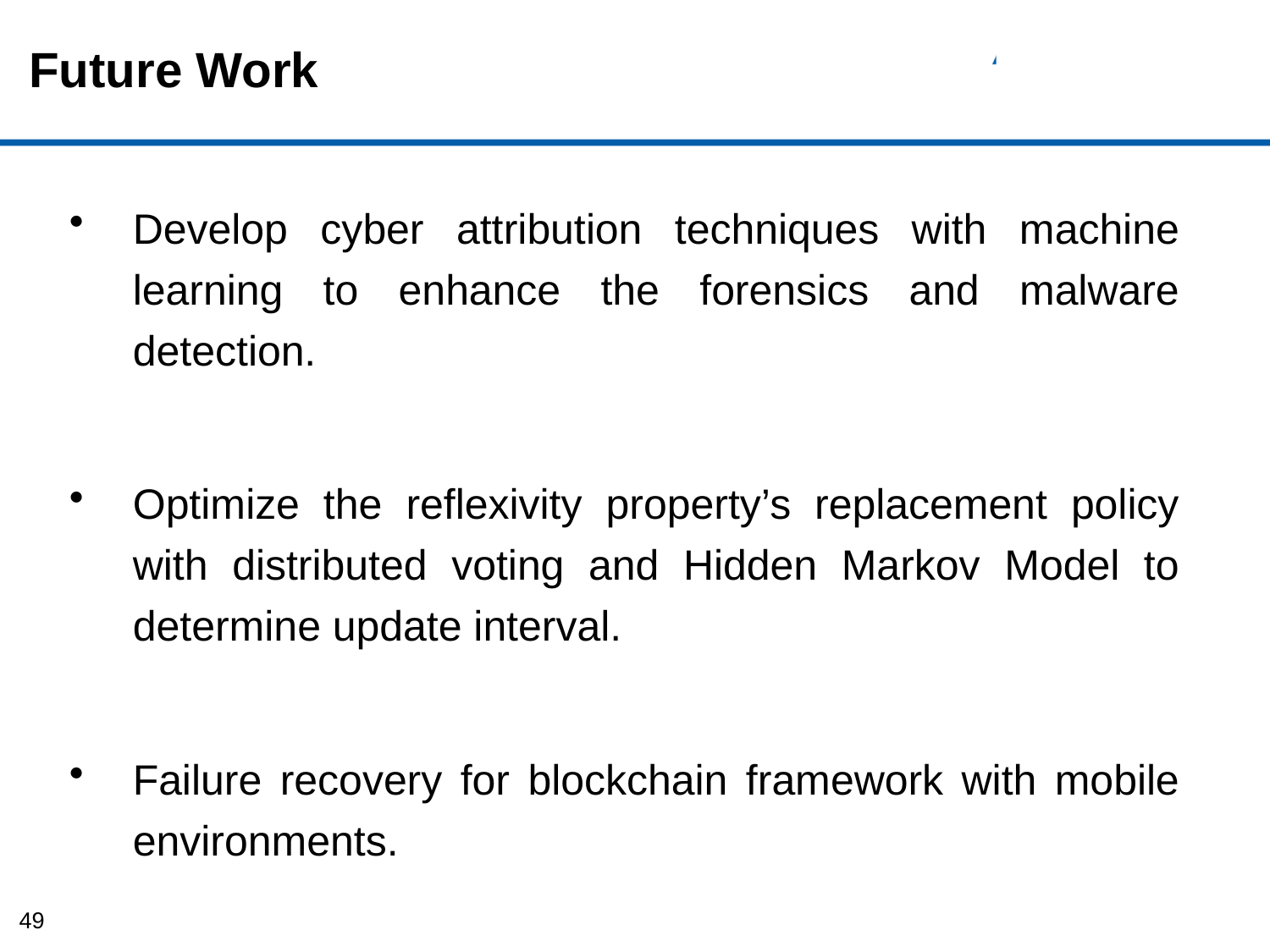

# Future Work

Develop cyber attribution techniques with machine learning to enhance the forensics and malware detection.

Optimize the reflexivity property’s replacement policy with distributed voting and Hidden Markov Model to determine update interval.

Failure recovery for blockchain framework with mobile environments.

49